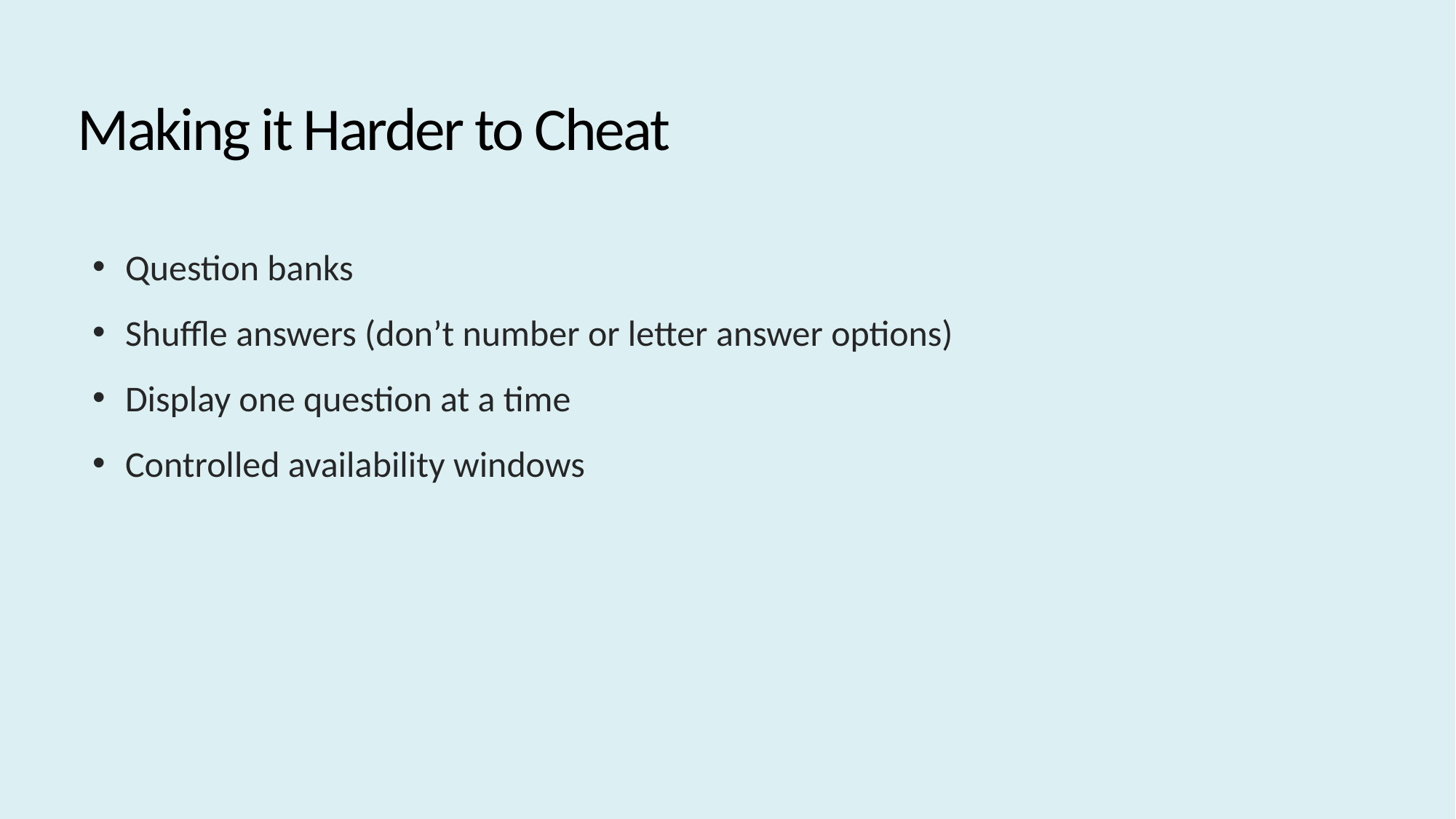

# Making it Harder to Cheat
Question banks
Shuffle answers (don’t number or letter answer options)
Display one question at a time
Controlled availability windows